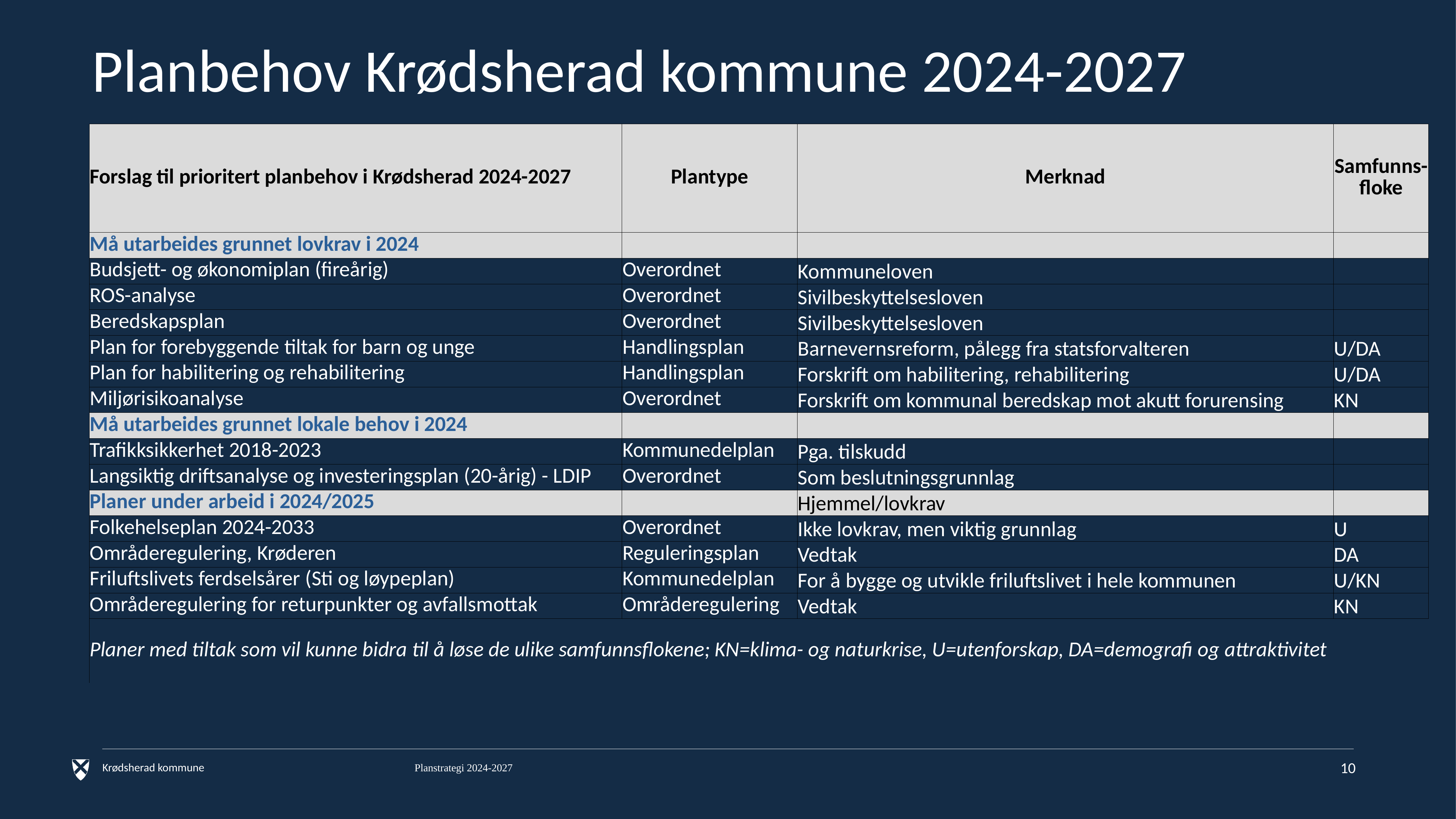

# Planbehov Krødsherad kommune 2024-2027
| Forslag til prioritert planbehov i Krødsherad 2024-2027 | Plantype | Merknad | Samfunns- floke |
| --- | --- | --- | --- |
| Må utarbeides grunnet lovkrav i 2024 |  |  |  |
| Budsjett- og økonomiplan (fireårig) | Overordnet | Kommuneloven |  |
| ROS-analyse | Overordnet | Sivilbeskyttelsesloven |  |
| Beredskapsplan | Overordnet | Sivilbeskyttelsesloven |  |
| Plan for forebyggende tiltak for barn og unge | Handlingsplan | Barnevernsreform, pålegg fra statsforvalteren | U/DA |
| Plan for habilitering og rehabilitering | Handlingsplan | Forskrift om habilitering, rehabilitering | U/DA |
| Miljørisikoanalyse | Overordnet | Forskrift om kommunal beredskap mot akutt forurensing | KN |
| Må utarbeides grunnet lokale behov i 2024 |  |  |  |
| Trafikksikkerhet 2018-2023 | Kommunedelplan | Pga. tilskudd |  |
| Langsiktig driftsanalyse og investeringsplan (20-årig) - LDIP | Overordnet | Som beslutningsgrunnlag |  |
| Planer under arbeid i 2024/2025 |  | Hjemmel/lovkrav |  |
| Folkehelseplan 2024-2033 | Overordnet | Ikke lovkrav, men viktig grunnlag | U |
| Områderegulering, Krøderen | Reguleringsplan | Vedtak | DA |
| Friluftslivets ferdselsårer (Sti og løypeplan) | Kommunedelplan | For å bygge og utvikle friluftslivet i hele kommunen | U/KN |
| Områderegulering for returpunkter og avfallsmottak | Områderegulering | Vedtak | KN |
| Planer med tiltak som vil kunne bidra til å løse de ulike samfunnsflokene; KN=klima- og naturkrise, U=utenforskap, DA=demografi og attraktivitet |  |  |  |
10
Planstrategi 2024-2027